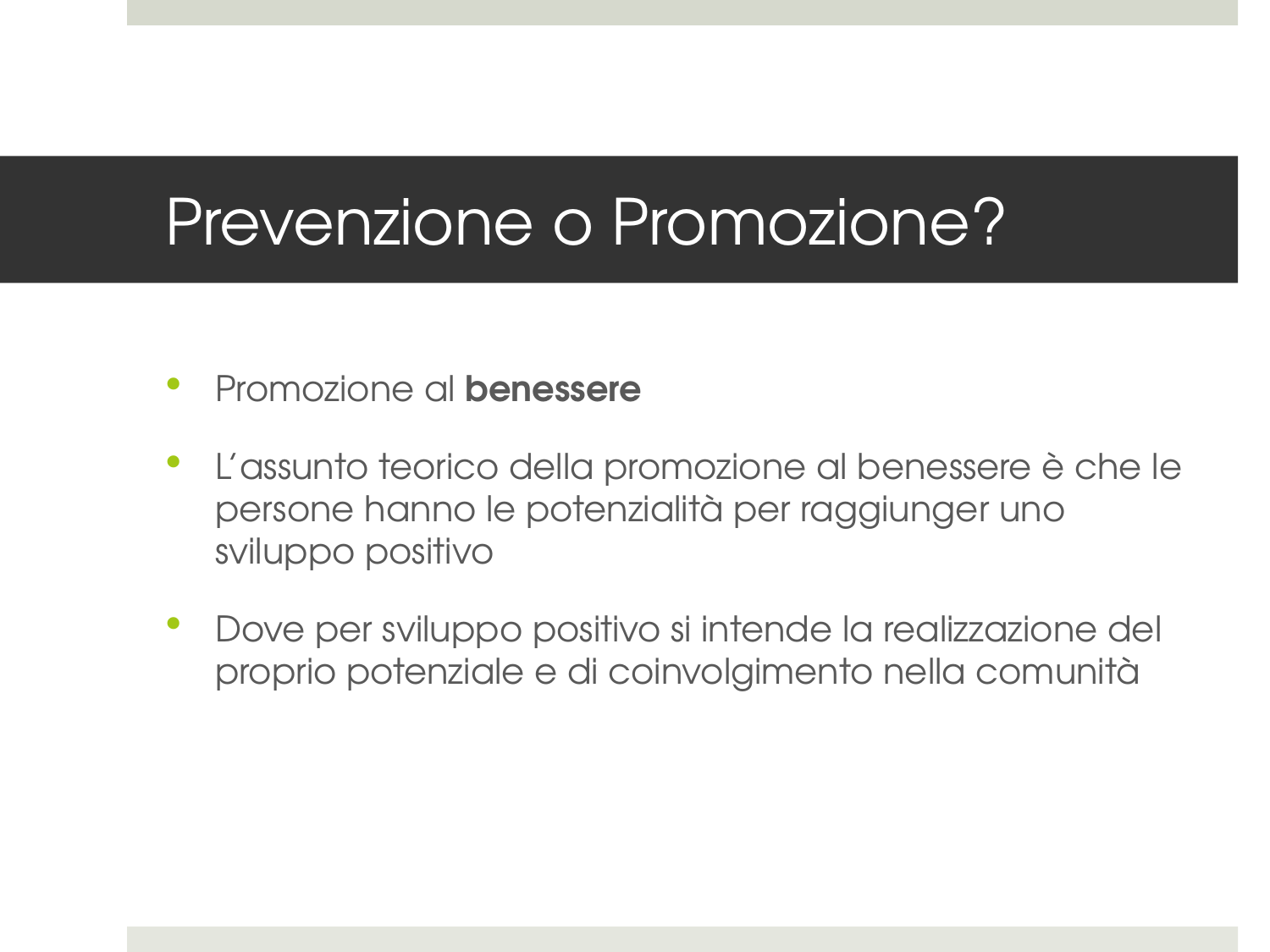

# Prevenzione o Promozione?
Promozione al benessere
L’assunto teorico della promozione al benessere è che le persone hanno le potenzialità per raggiunger uno sviluppo positivo
Dove per sviluppo positivo si intende la realizzazione del proprio potenziale e di coinvolgimento nella comunità